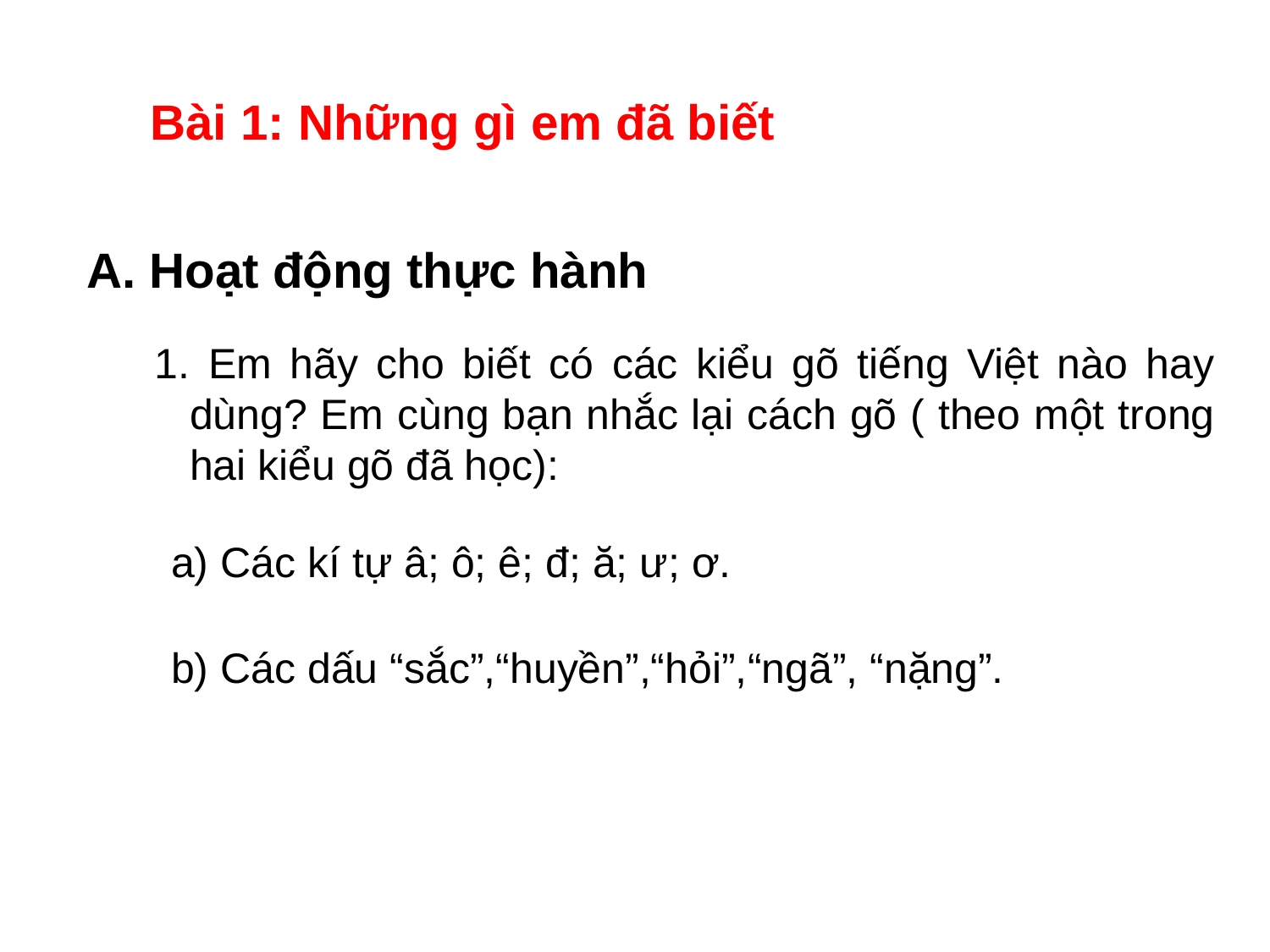

Bài 1: Những gì em đã biết
A. Hoạt động thực hành
  1. Em hãy cho biết có các kiểu gõ tiếng Việt nào hay dùng? Em cùng bạn nhắc lại cách gõ ( theo một trong hai kiểu gõ đã học):
a) Các kí tự â; ô; ê; đ; ă; ư; ơ.
b) Các dấu “sắc”,“huyền”,“hỏi”,“ngã”, “nặng”.